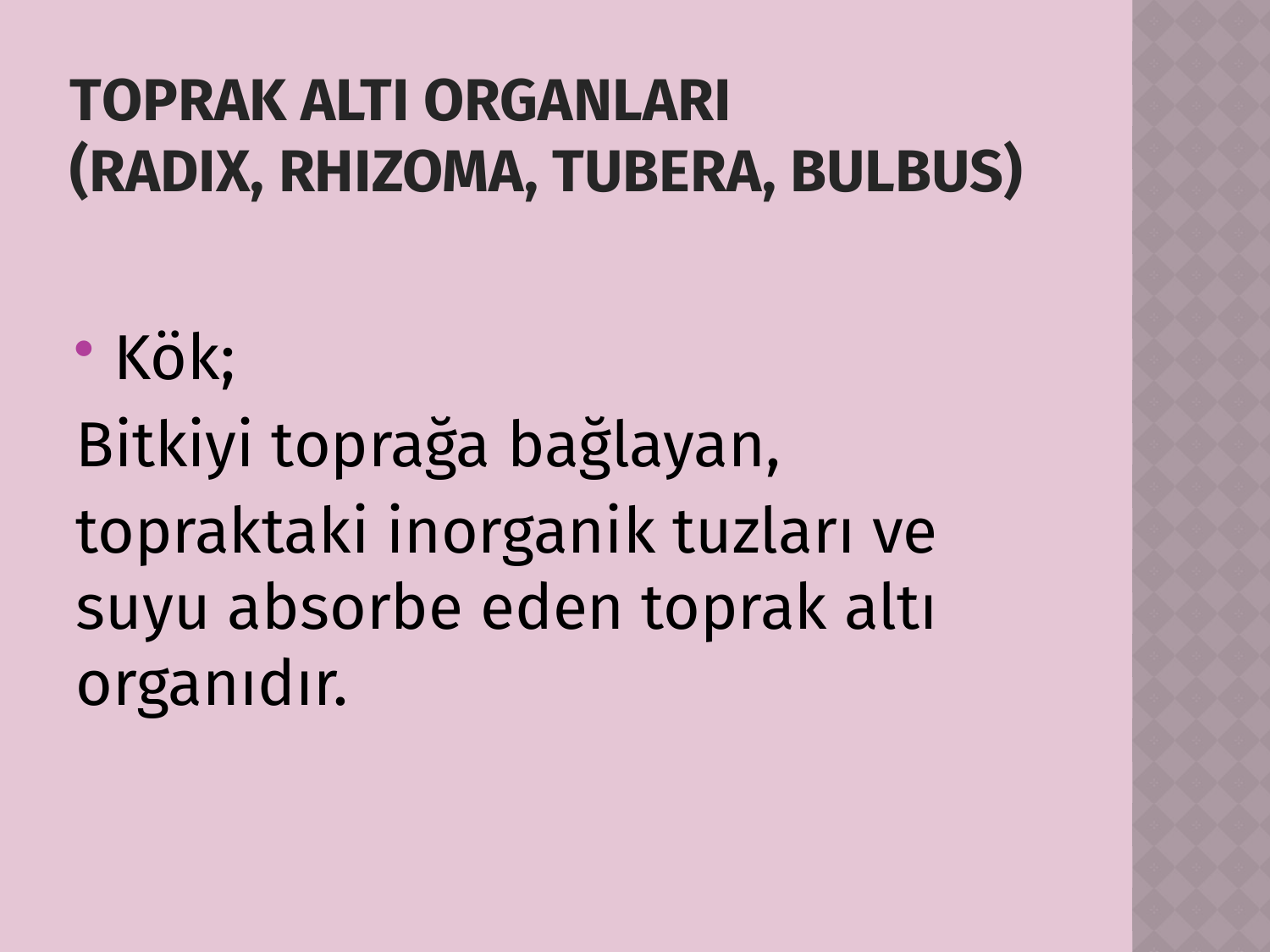

# ToPRAK ALTI ORGANLARI (RadIx, RhIzoma, Tubera, Bulbus)

Kök;
Bitkiyi toprağa bağlayan,
topraktaki inorganik tuzları ve suyu absorbe eden toprak altı organıdır.